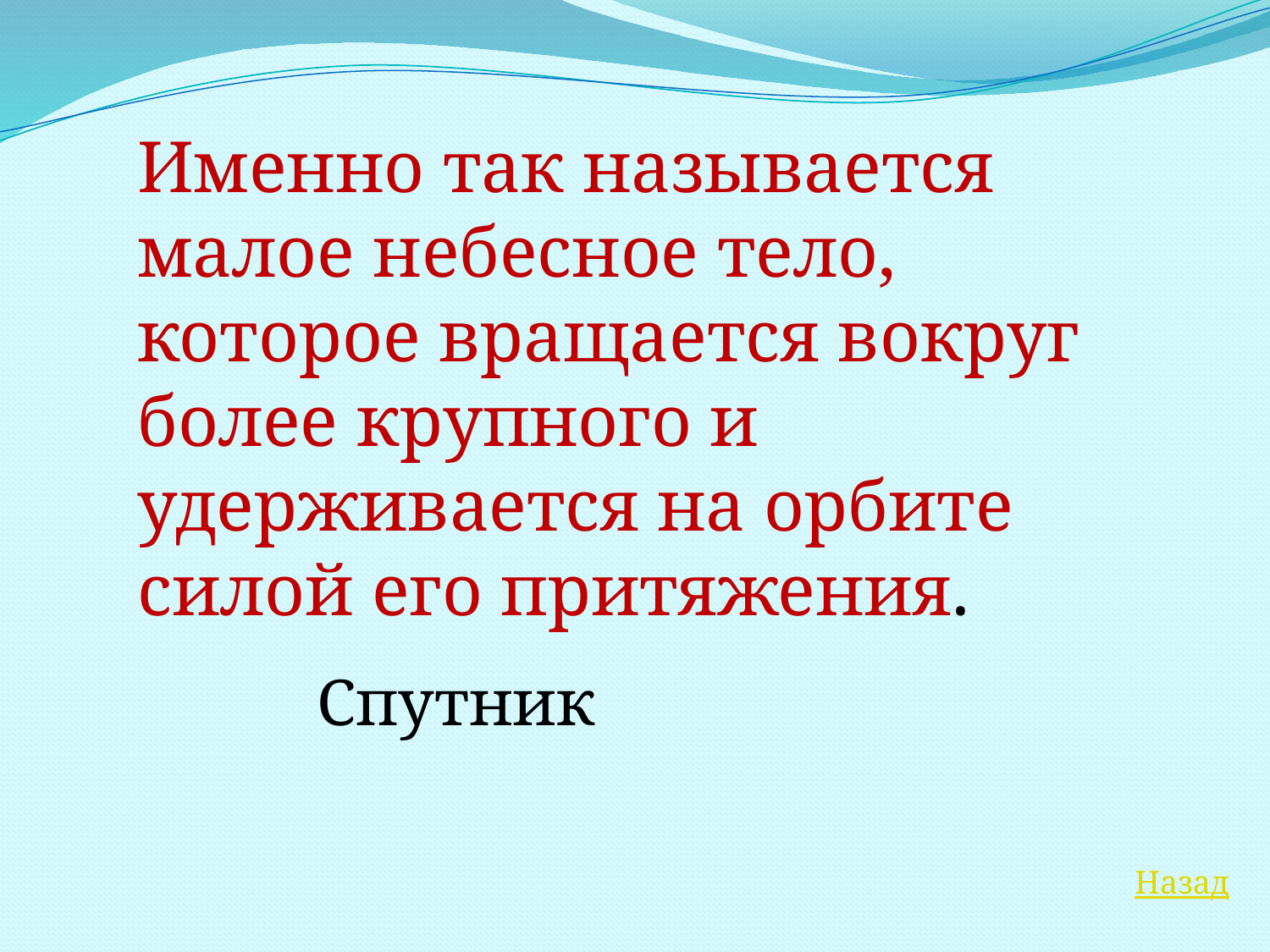

Именно так называется малое небесное тело, которое вращается вокруг более крупного и удерживается на орбите силой его притяжения.
Спутник
Назад